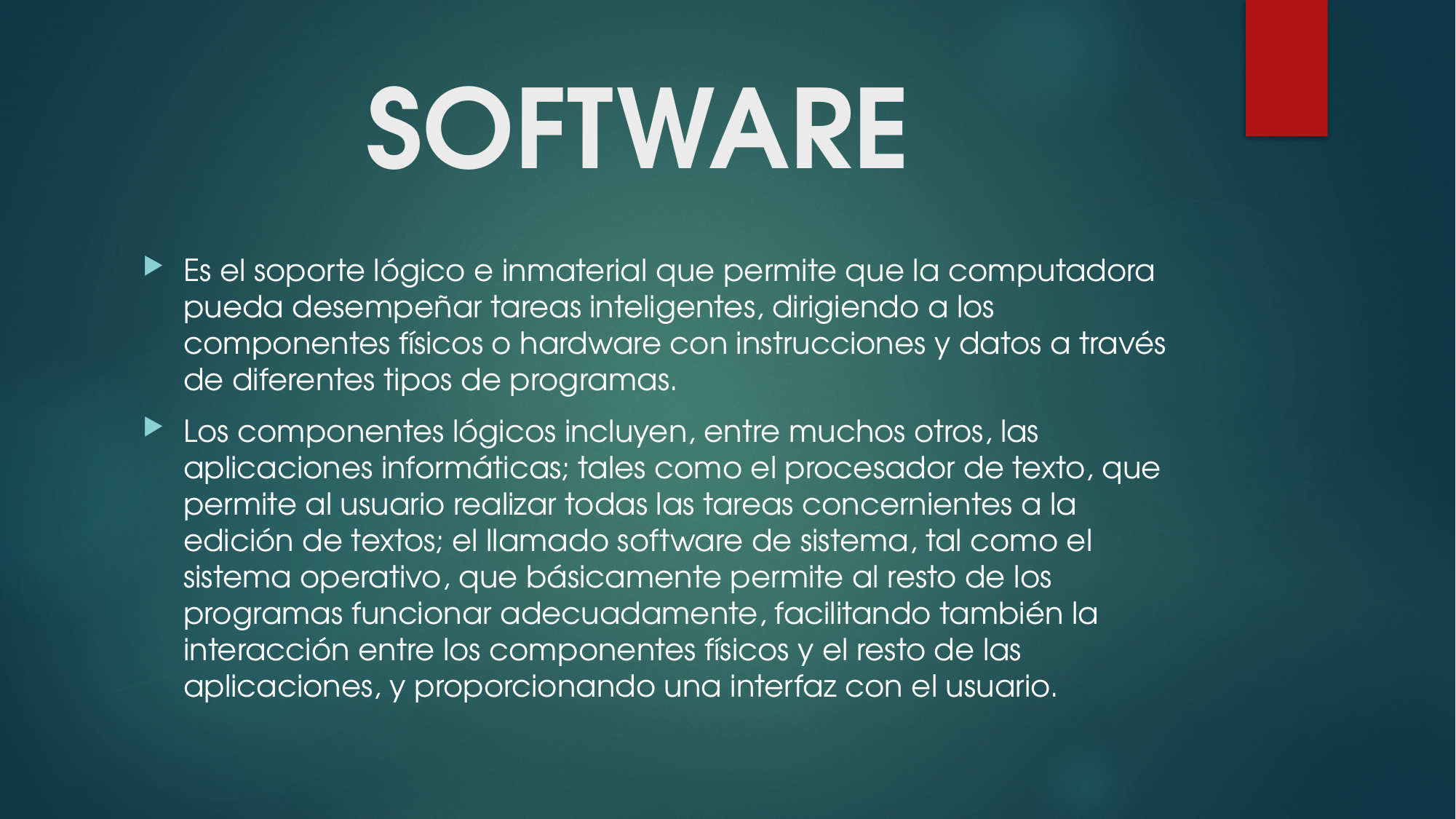

# SOFTWARE
Es el soporte lógico e inmaterial que permite que la computadora pueda desempeñar tareas inteligentes, dirigiendo a los componentes físicos o hardware con instrucciones y datos a través de diferentes tipos de programas.
Los componentes lógicos incluyen, entre muchos otros, las aplicaciones informáticas; tales como el procesador de texto, que permite al usuario realizar todas las tareas concernientes a la edición de textos; el llamado software de sistema, tal como el sistema operativo, que básicamente permite al resto de los programas funcionar adecuadamente, facilitando también la interacción entre los componentes físicos y el resto de las aplicaciones, y proporcionando una interfaz con el usuario.